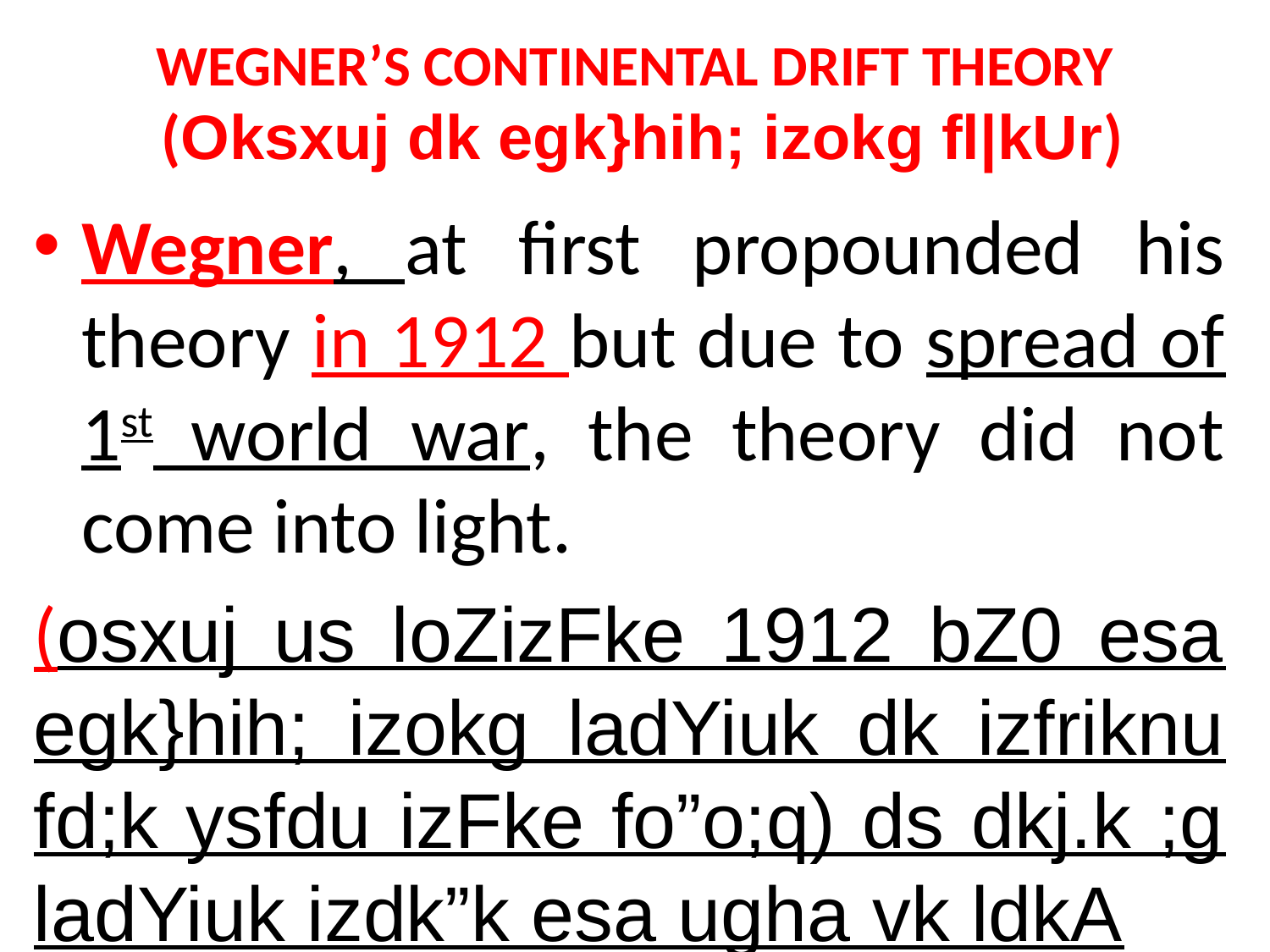

# WEGNER’S CONTINENTAL DRIFT THEORY (Oksxuj dk egk}hih; izokg fl|kUr)
Wegner, at first propounded his theory in 1912 but due to spread of 1st world war, the theory did not come into light.
(osxuj us loZizFke 1912 bZ0 esa egk}hih; izokg ladYiuk dk izfriknu fd;k ysfdu izFke fo”o;q) ds dkj.k ;g ladYiuk izdk”k esa ugha vk ldkA